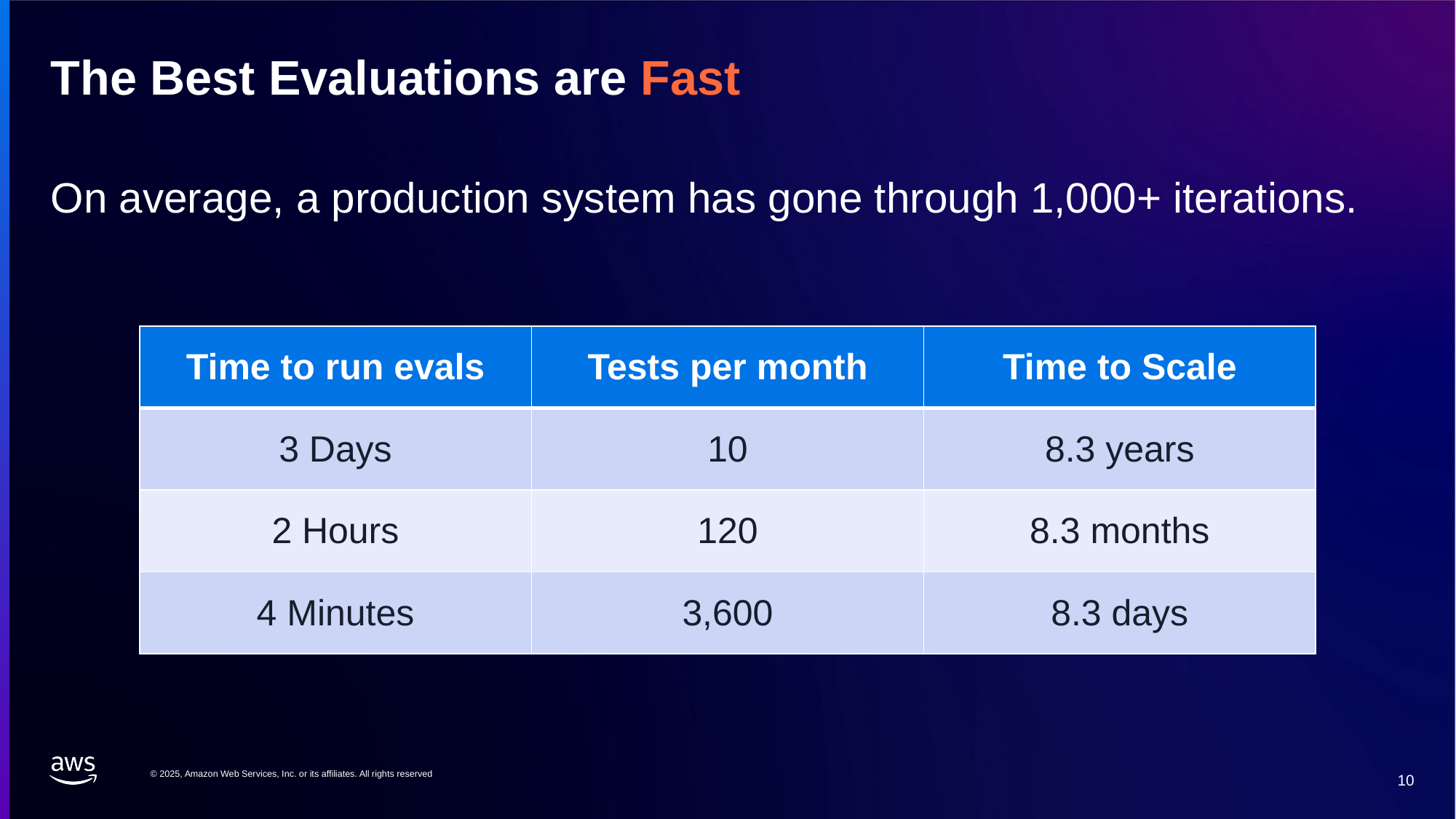

# The Best Evaluations are Fast
On average, a production system has gone through 1,000+ iterations.
| Time to run evals | Tests per month | Time to Scale |
| --- | --- | --- |
| 3 Days | 10 | 8.3 years |
| 2 Hours | 120 | 8.3 months |
| 4 Minutes | 3,600 | 8.3 days |